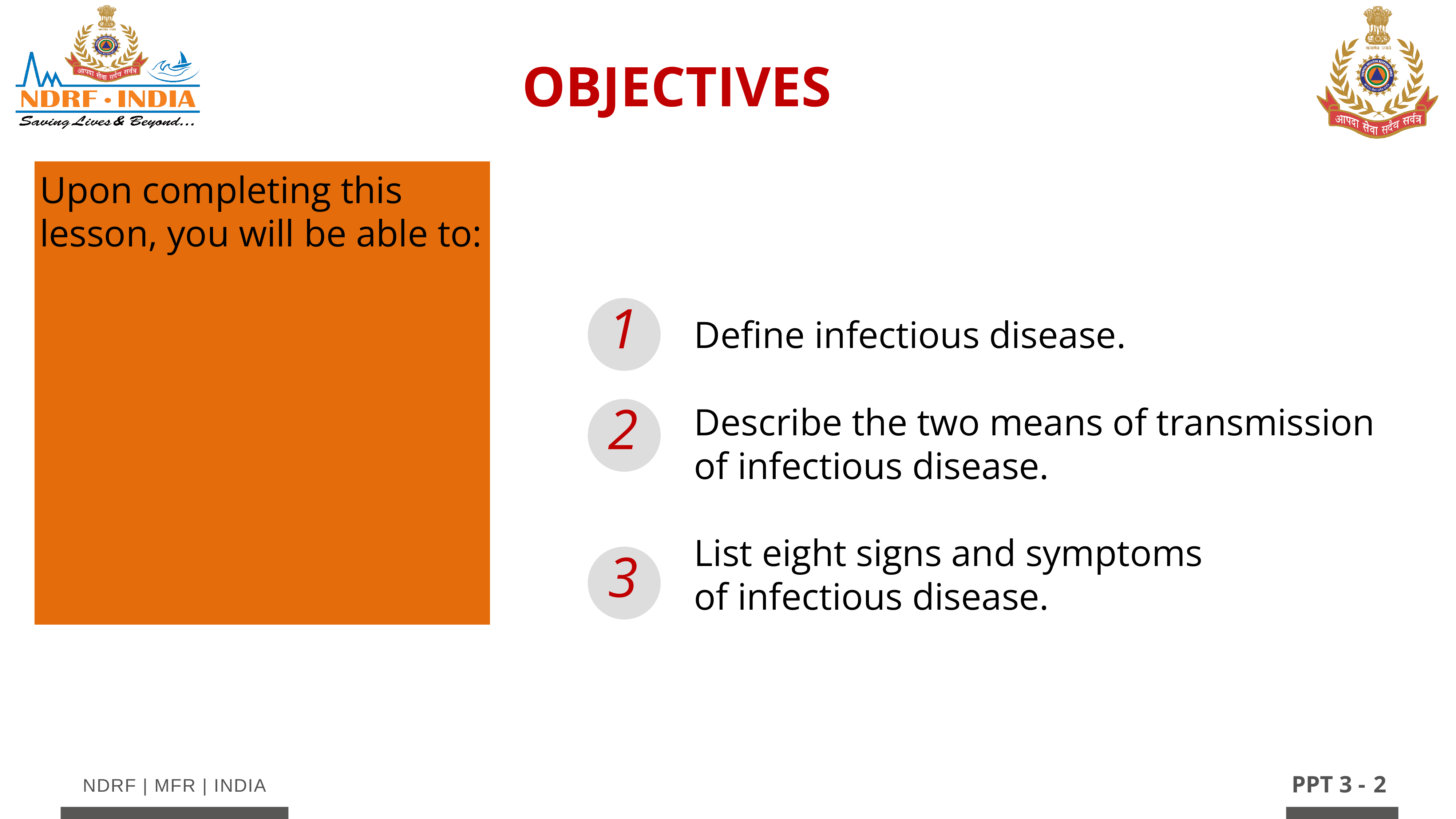

OBJECTIVES
Upon completing this lesson, you will be able to:
1

Define infectious disease.

Describe the two means of transmission of infectious disease.

List eight signs and symptoms
of infectious disease.
2

3

2